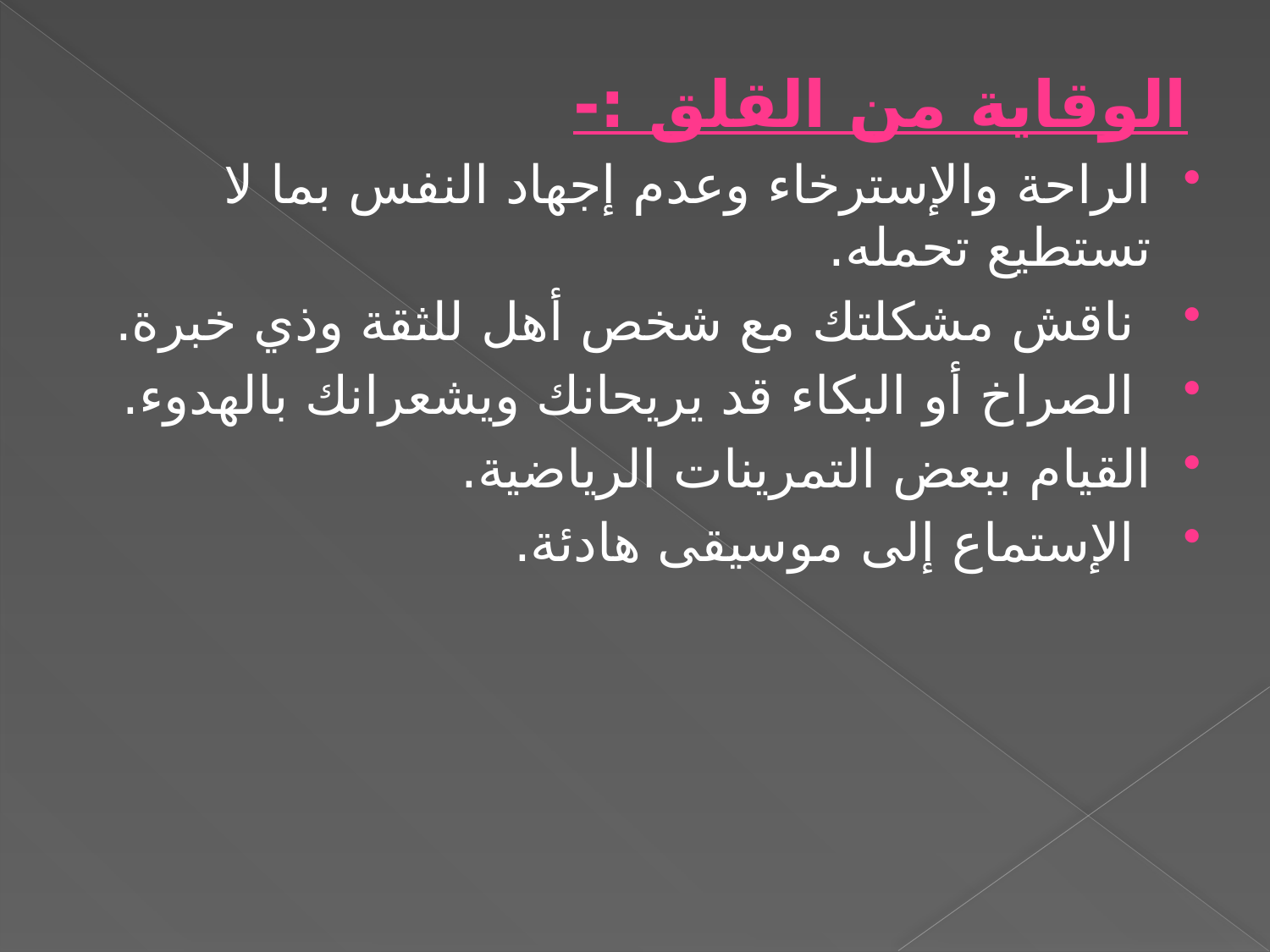

الوقاية من القلق :-
الراحة والإسترخاء وعدم إجهاد النفس بما لا تستطيع تحمله.
 ناقش مشكلتك مع شخص أهل للثقة وذي خبرة.
 الصراخ أو البكاء قد يريحانك ويشعرانك بالهدوء.
القيام ببعض التمرينات الرياضية.
 الإستماع إلى موسيقى هادئة.